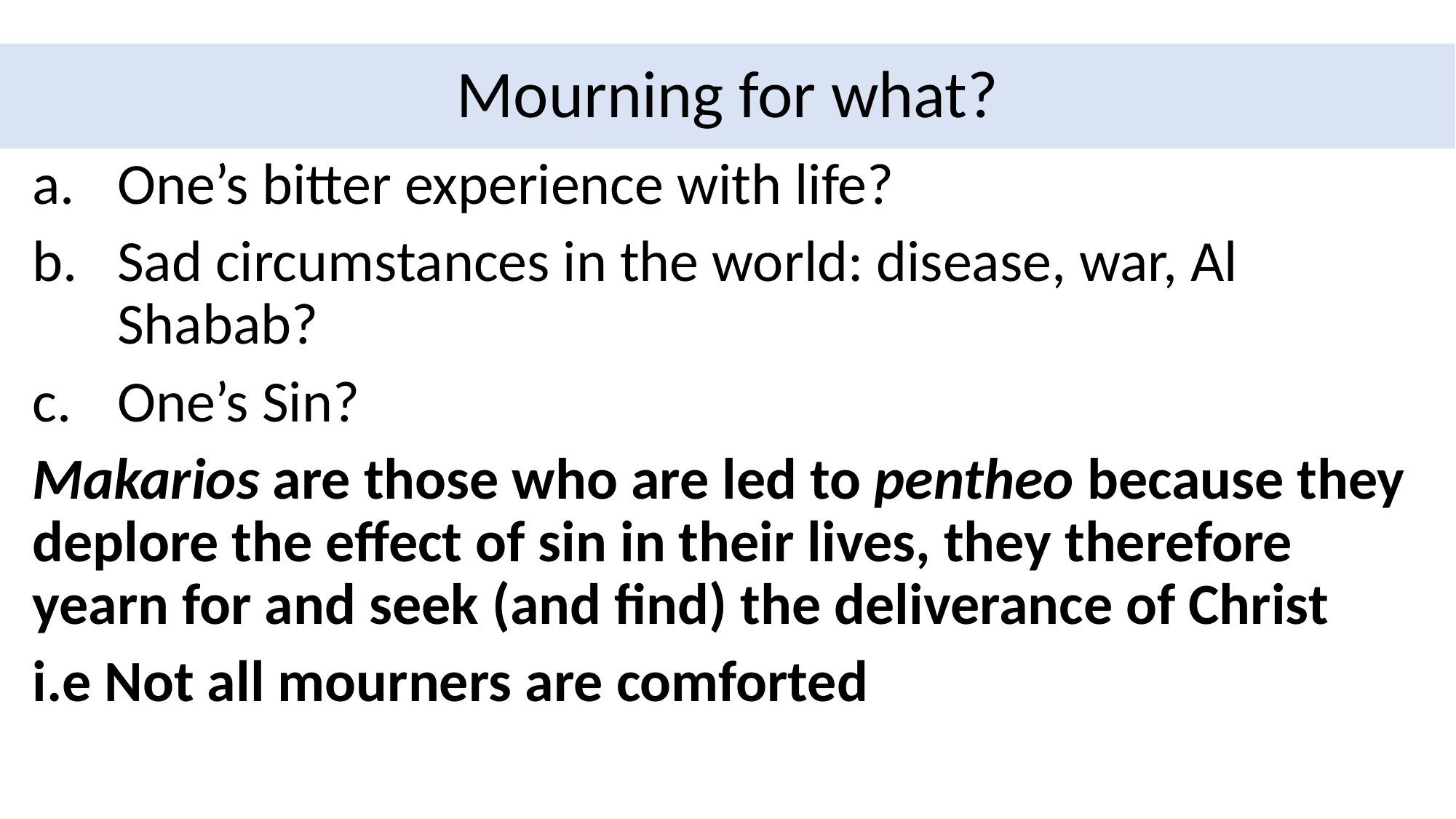

# Mourning for what?
One’s bitter experience with life?
Sad circumstances in the world: disease, war, Al Shabab?
One’s Sin?
Makarios are those who are led to pentheo because they deplore the effect of sin in their lives, they therefore yearn for and seek (and find) the deliverance of Christ
i.e Not all mourners are comforted